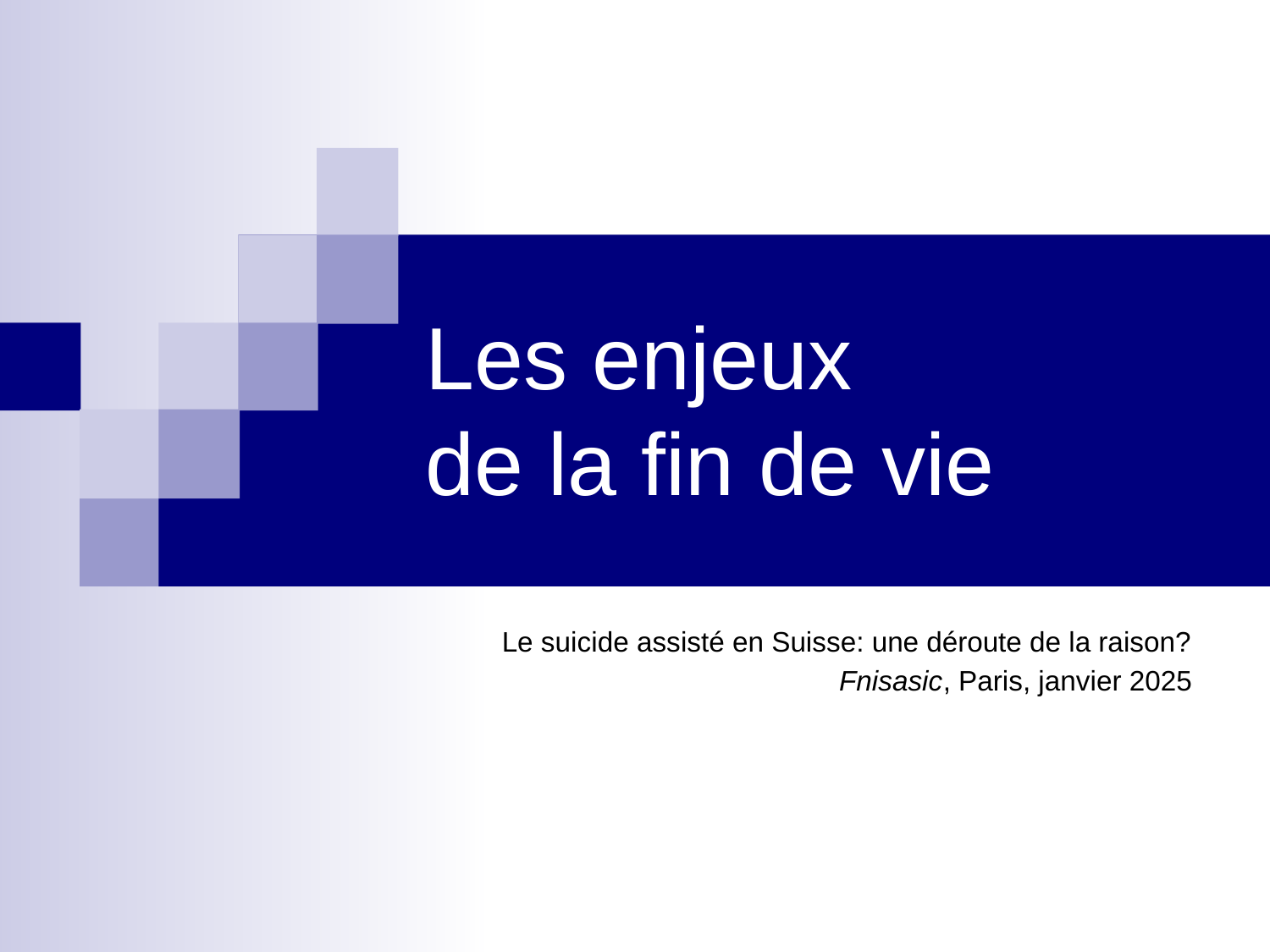

# Les enjeux de la fin de vie

Le suicide assisté en Suisse: une déroute de la raison?
Fnisasic, Paris, janvier 2025